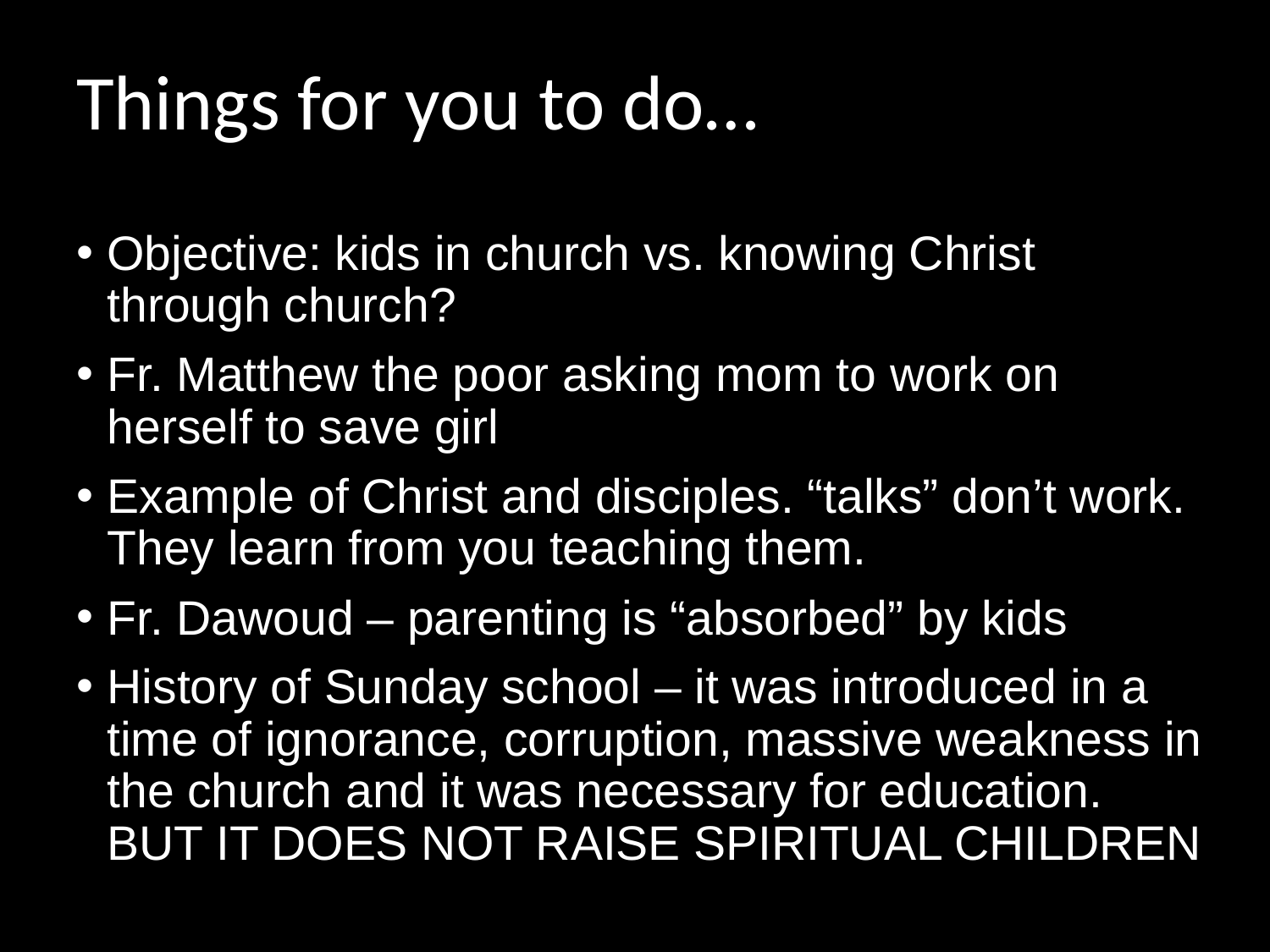

# Things for you to do…
Objective: kids in church vs. knowing Christ through church?
Fr. Matthew the poor asking mom to work on herself to save girl
Example of Christ and disciples. “talks” don’t work.  They learn from you teaching them.
Fr. Dawoud – parenting is “absorbed” by kids
History of Sunday school – it was introduced in a time of ignorance, corruption, massive weakness in the church and it was necessary for education. BUT IT DOES NOT RAISE SPIRITUAL CHILDREN